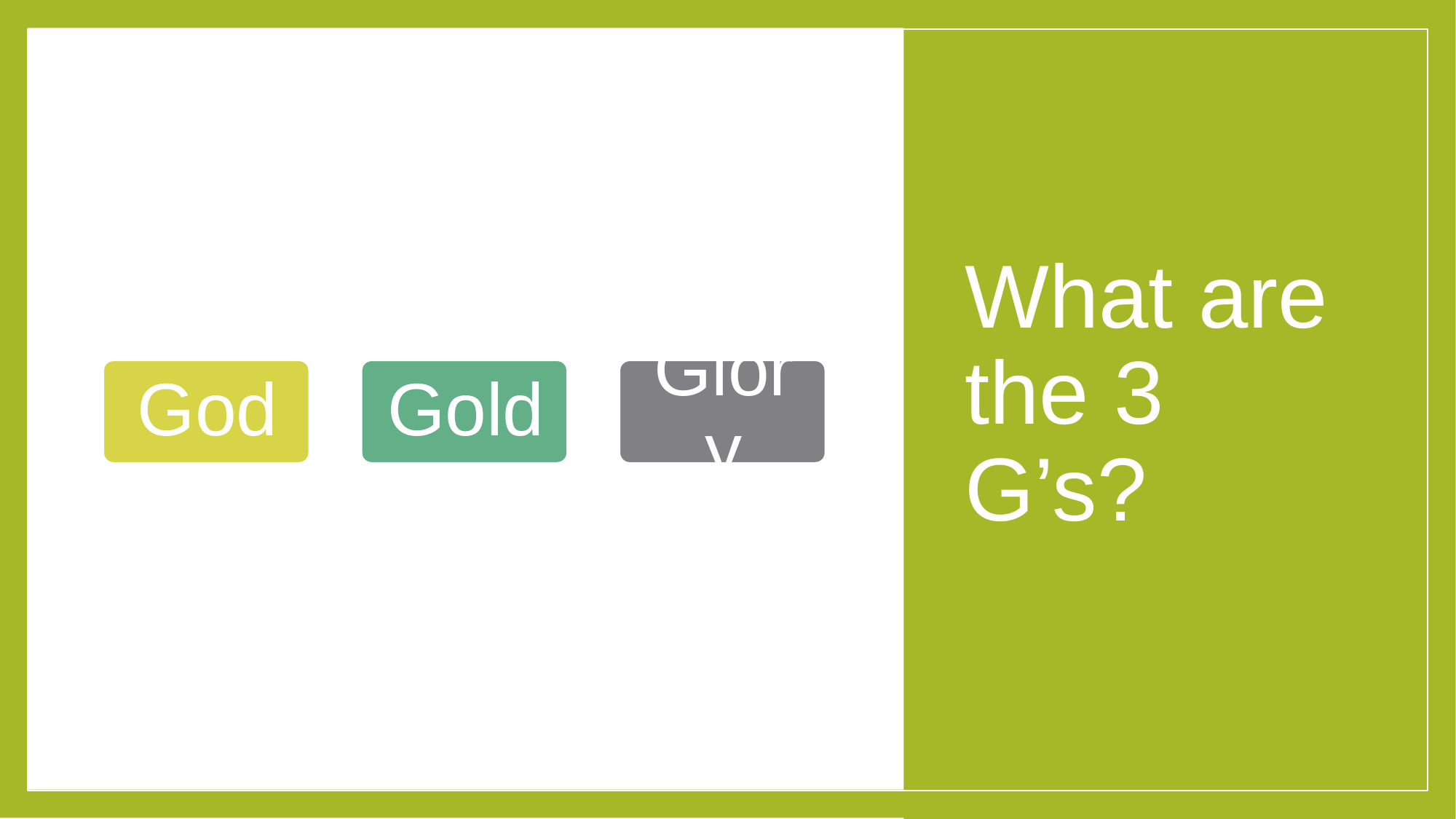

# What are the 3 G’s?
God
Gold
Glory